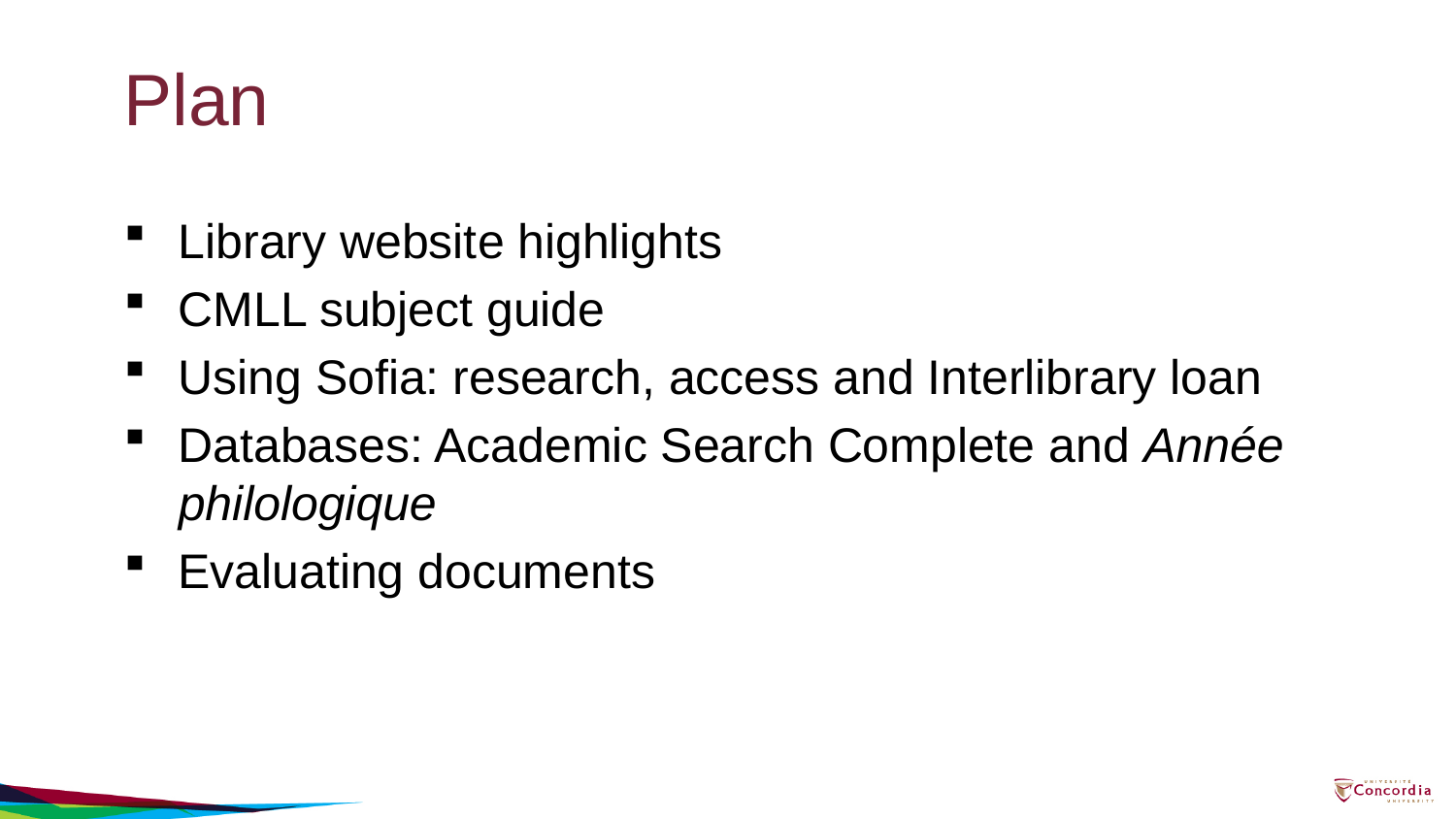

# Plan
Library website highlights
CMLL subject guide
Using Sofia: research, access and Interlibrary loan
Databases: Academic Search Complete and Année philologique
Evaluating documents